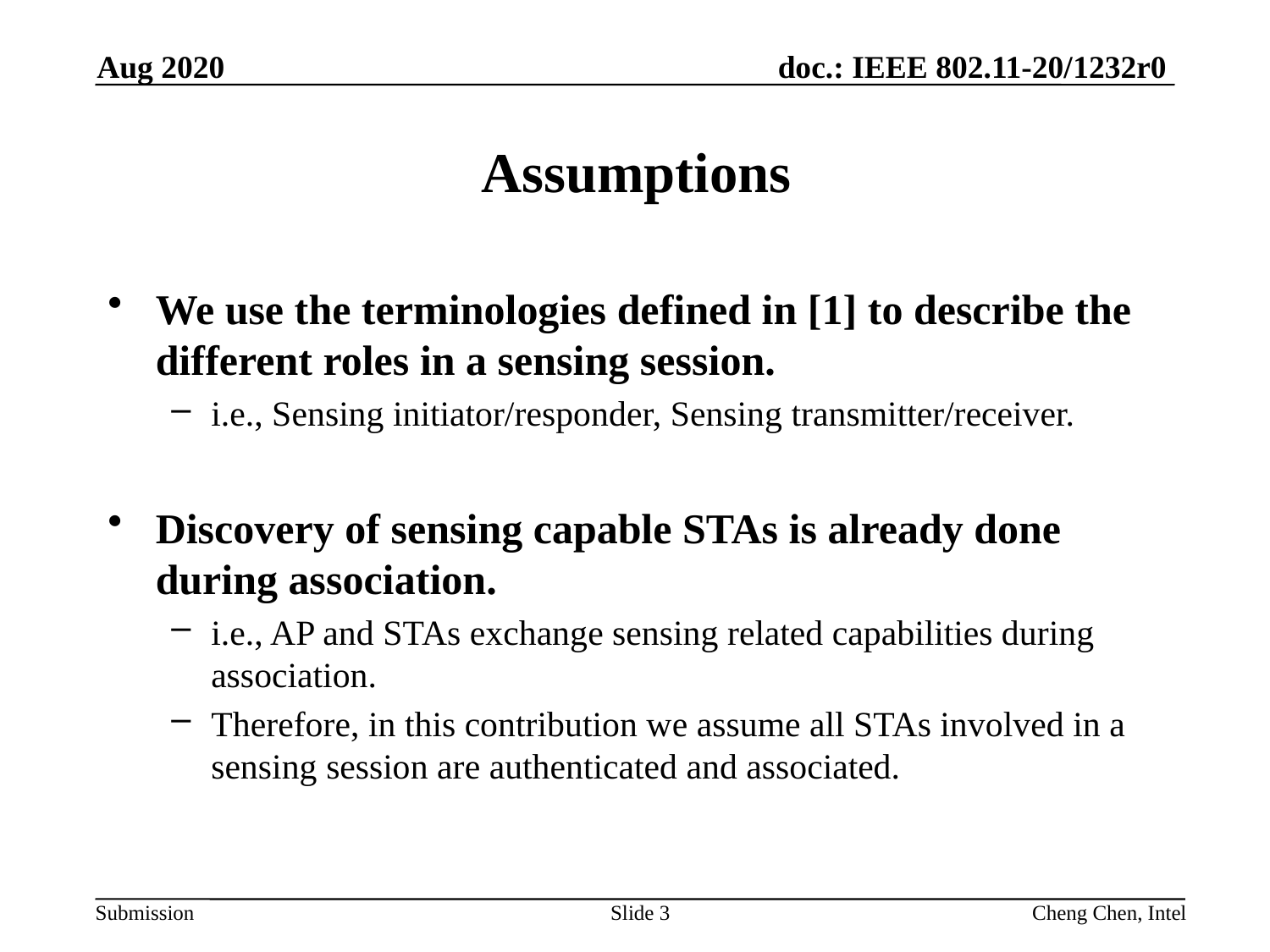

Aug 2020
# Assumptions
We use the terminologies defined in [1] to describe the different roles in a sensing session.
i.e., Sensing initiator/responder, Sensing transmitter/receiver.

Discovery of sensing capable STAs is already done during association.
i.e., AP and STAs exchange sensing related capabilities during association.
Therefore, in this contribution we assume all STAs involved in a sensing session are authenticated and associated.

Slide 3
Cheng Chen, Intel